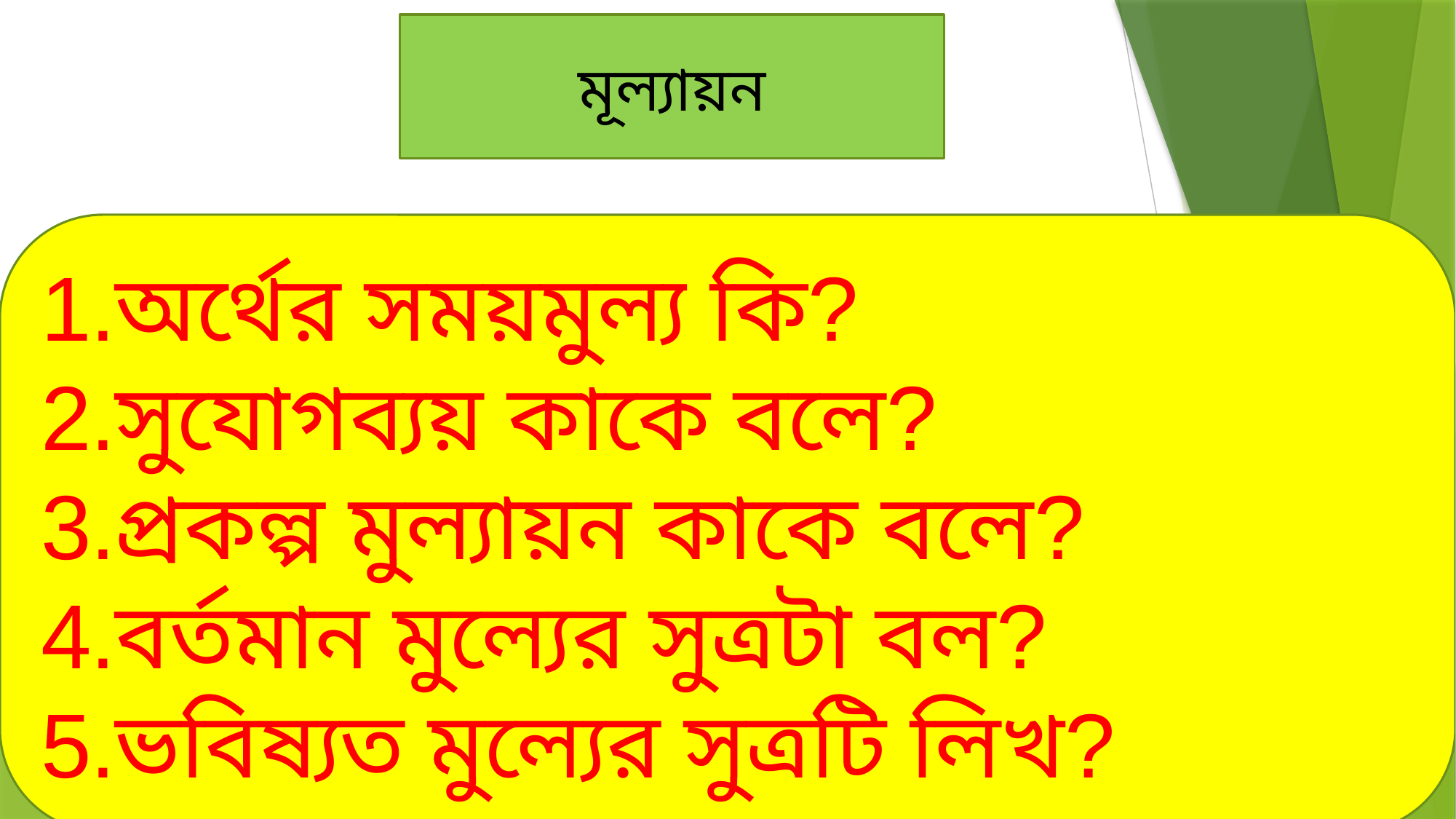

মূল্যায়ন
অর্থের সময়মুল্য কি?
সুযোগব্যয় কাকে বলে?
প্রকল্প মুল্যায়ন কাকে বলে?
বর্তমান মুল্যের সুত্রটা বল?
ভবিষ্যত মুল্যের সুত্রটি লিখ?